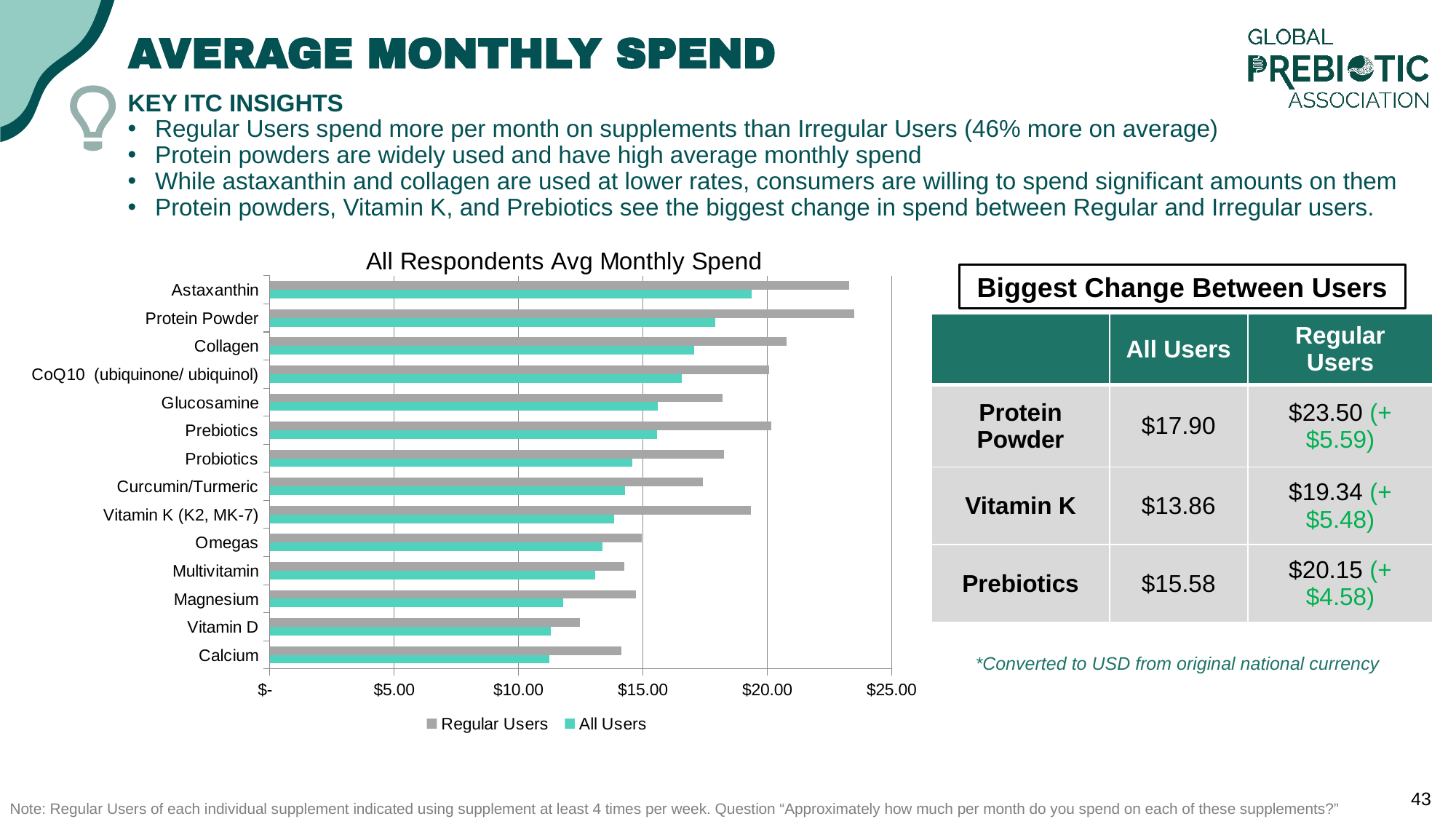

# Average Monthly Spend
KEY ITC INSIGHTS
Regular Users spend more per month on supplements than Irregular Users (46% more on average)
Protein powders are widely used and have high average monthly spend
While astaxanthin and collagen are used at lower rates, consumers are willing to spend significant amounts on them
Protein powders, Vitamin K, and Prebiotics see the biggest change in spend between Regular and Irregular users.

### Chart: All Respondents Avg Monthly Spend

| Category | All Users | Regular Users |
|---|---|---|
| Calcium | 11.242193579999999 | 14.138698610000002 |
| Vitamin D | 11.309190829999999 | 12.48467678 |
| Magnesium | 11.798968870000001 | 14.71905704 |
| Multivitamin | 13.09443379 | 14.26619462 |
| Omegas | 13.36863689 | 14.96238268 |
| Vitamin K (K2, MK-7) | 13.860993 | 19.33976812 |
| Curcumin/Turmeric | 14.287104829999999 | 17.41944444 |
| Probiotics | 14.574648419999999 | 18.277227919999998 |
| Prebiotics | 15.57774583 | 20.15352728 |
| Glucosamine | 15.60670698 | 18.1917811 |
| CoQ10  (ubiquinone/ ubiquinol) | 16.55213703 | 20.07721997 |
| Collagen | 17.07258059 | 20.78512402 |
| Protein Powder | 17.90258959 | 23.496644529999998 |
| Astaxanthin | 19.36870059 | 23.28776969 |
Biggest Change Between Users
|  | All Users | Regular Users |
| --- | --- | --- |
| Protein Powder | $17.90 | $23.50 (+$5.59) |
| Vitamin K | $13.86 | $19.34 (+$5.48) |
| Prebiotics | $15.58 | $20.15 (+$4.58) |
*Converted to USD from original national currency
Note: Regular Users of each individual supplement indicated using supplement at least 4 times per week. Question “Approximately how much per month do you spend on each of these supplements?”